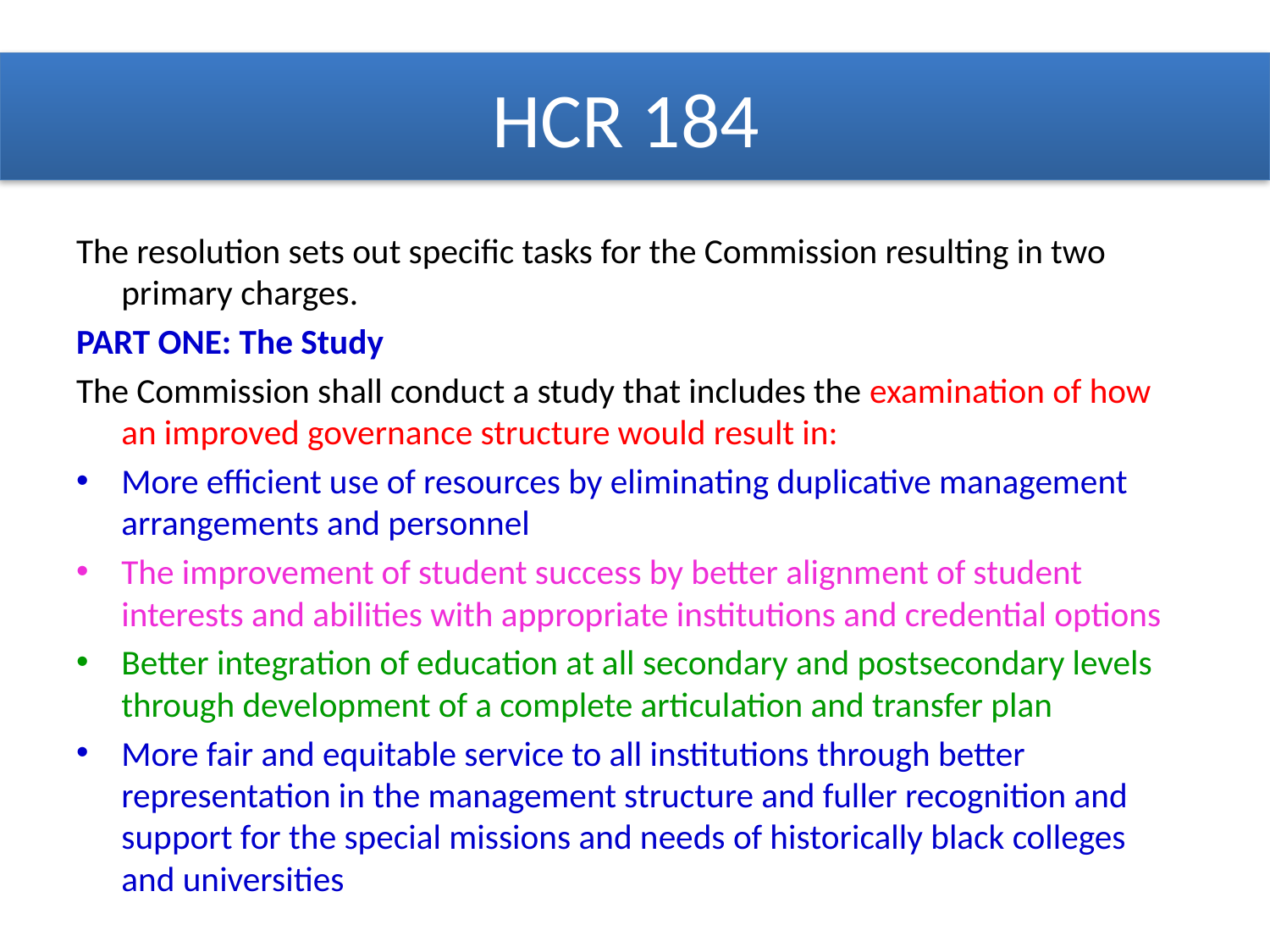

#
HCR 184
The resolution sets out specific tasks for the Commission resulting in two primary charges.
PART ONE: The Study
The Commission shall conduct a study that includes the examination of how an improved governance structure would result in:
More efficient use of resources by eliminating duplicative management arrangements and personnel
The improvement of student success by better alignment of student interests and abilities with appropriate institutions and credential options
Better integration of education at all secondary and postsecondary levels through development of a complete articulation and transfer plan
More fair and equitable service to all institutions through better representation in the management structure and fuller recognition and support for the special missions and needs of historically black colleges and universities